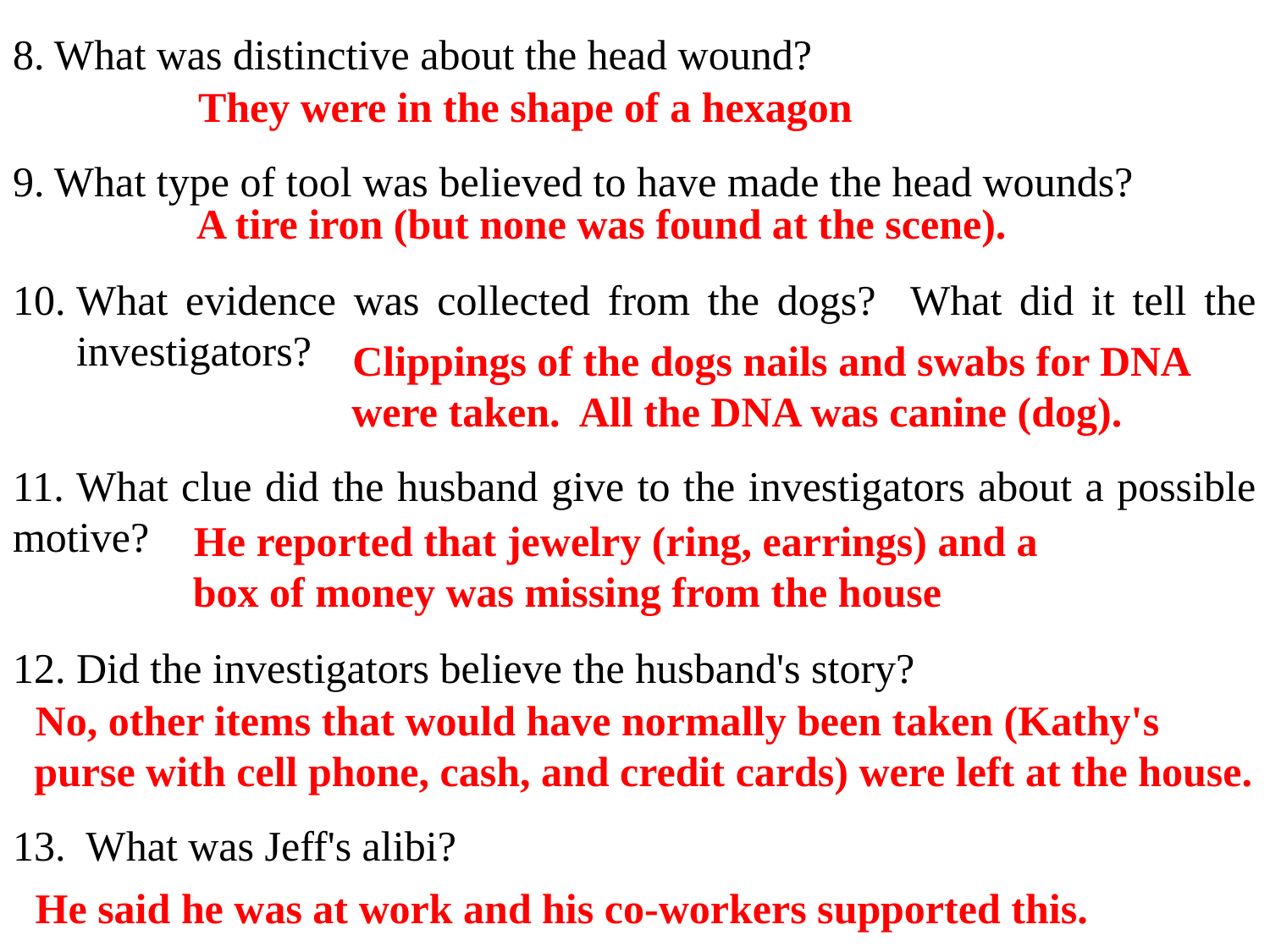

8. What was distinctive about the head wound?

9. What type of tool was believed to have made the head wounds?

What evidence was collected from the dogs?  What did it tell the investigators?

11. What clue did the husband give to the investigators about a possible motive?

Did the investigators believe the husband's story?

13.  What was Jeff's alibi?
They were in the shape of a hexagon
A tire iron (but none was found at the scene).
Clippings of the dogs nails and swabs for DNA were taken.  All the DNA was canine (dog).
He reported that jewelry (ring, earrings) and a box of money was missing from the house
No, other items that would have normally been taken (Kathy's purse with cell phone, cash, and credit cards) were left at the house.
He said he was at work and his co-workers supported this.